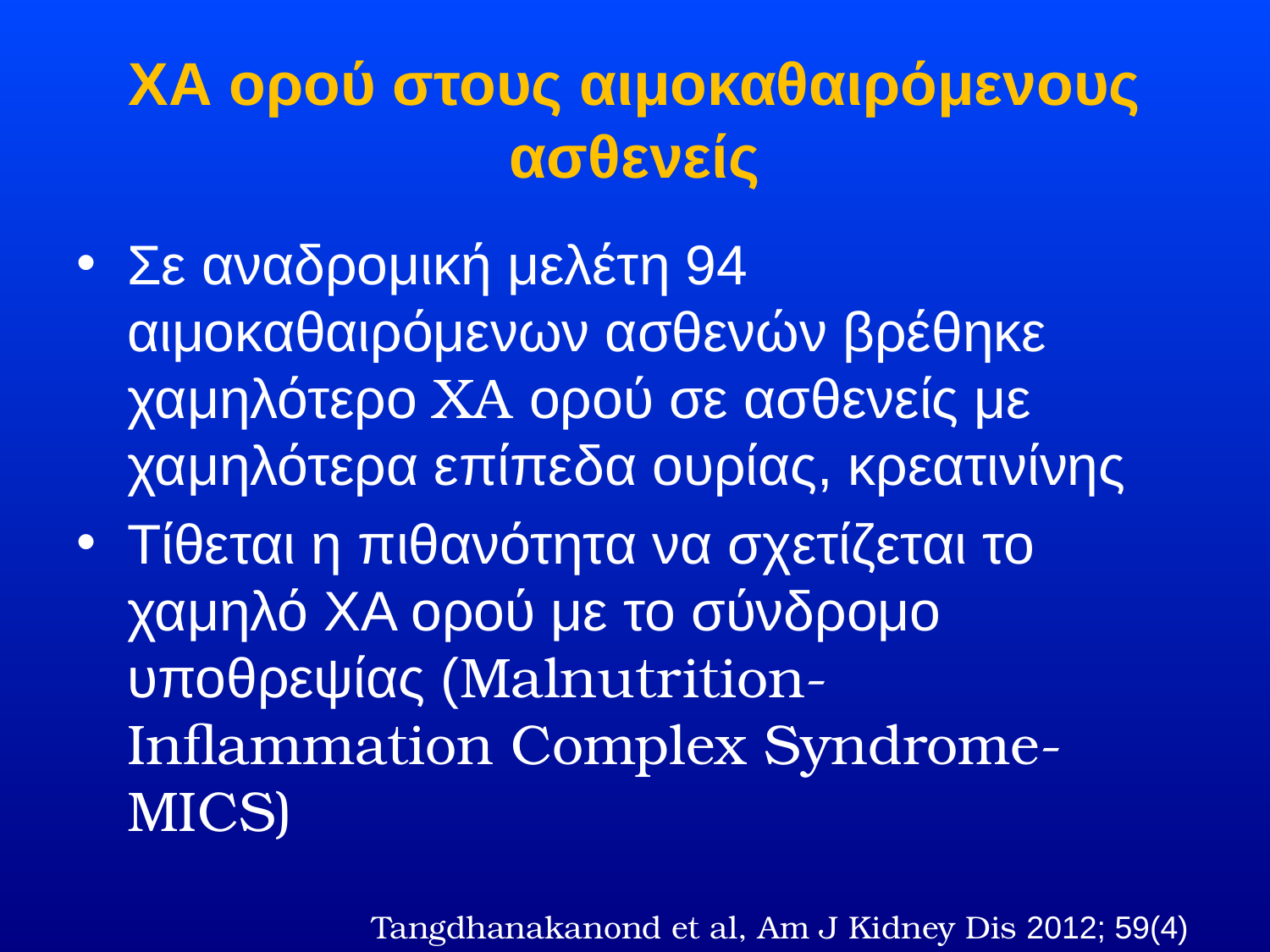

# ΧΑ ορού στους αιμοκαθαιρόμενους ασθενείς
Σε αναδρομική μελέτη 94 αιμοκαθαιρόμενων ασθενών βρέθηκε χαμηλότερο XA ορού σε ασθενείς με χαμηλότερα επίπεδα ουρίας, κρεατινίνης
Τίθεται η πιθανότητα να σχετίζεται το χαμηλό ΧΑ ορού με το σύνδρομο υποθρεψίας (Malnutrition-Inflammation Complex Syndrome- MICS)
Tangdhanakanond et al, Am J Kidney Dis 2012; 59(4)